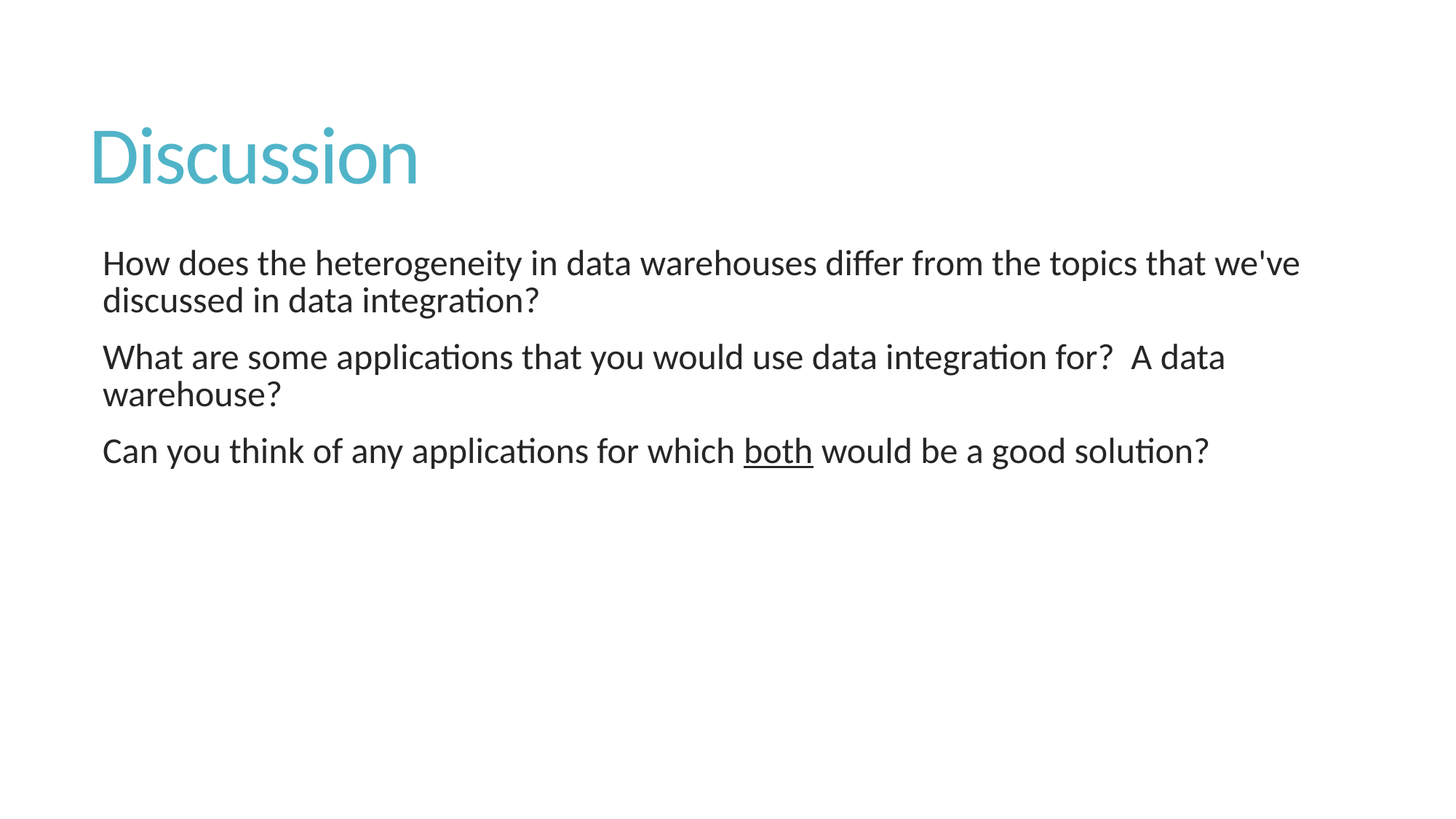

# Discussion
How does the heterogeneity in data warehouses differ from the topics that we've discussed in data integration?
What are some applications that you would use data integration for?  A data warehouse?
Can you think of any applications for which both would be a good solution?